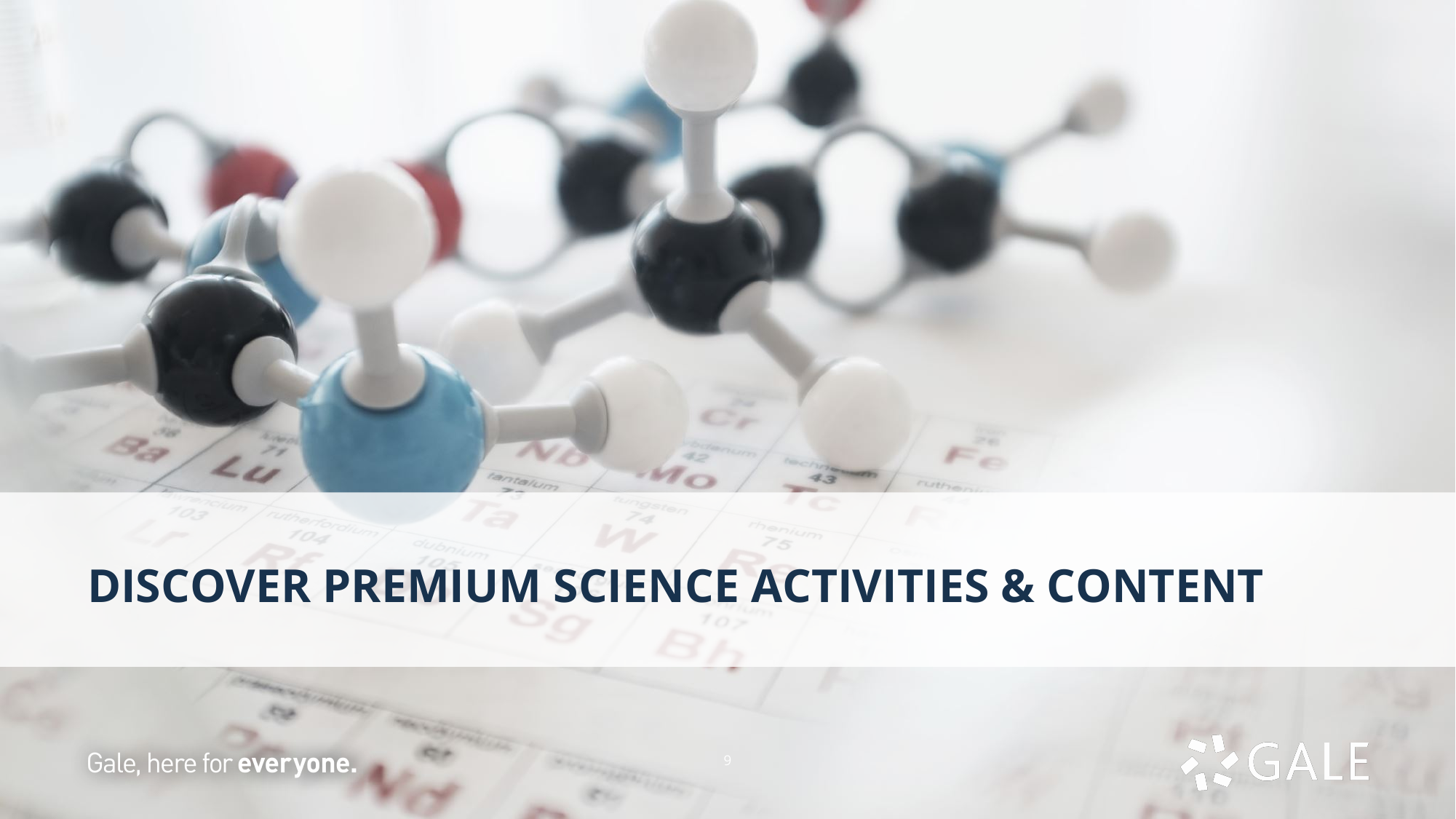

# DISCOVER PREMIUM SCIENCE ACTIVITIES & CONTENT
9